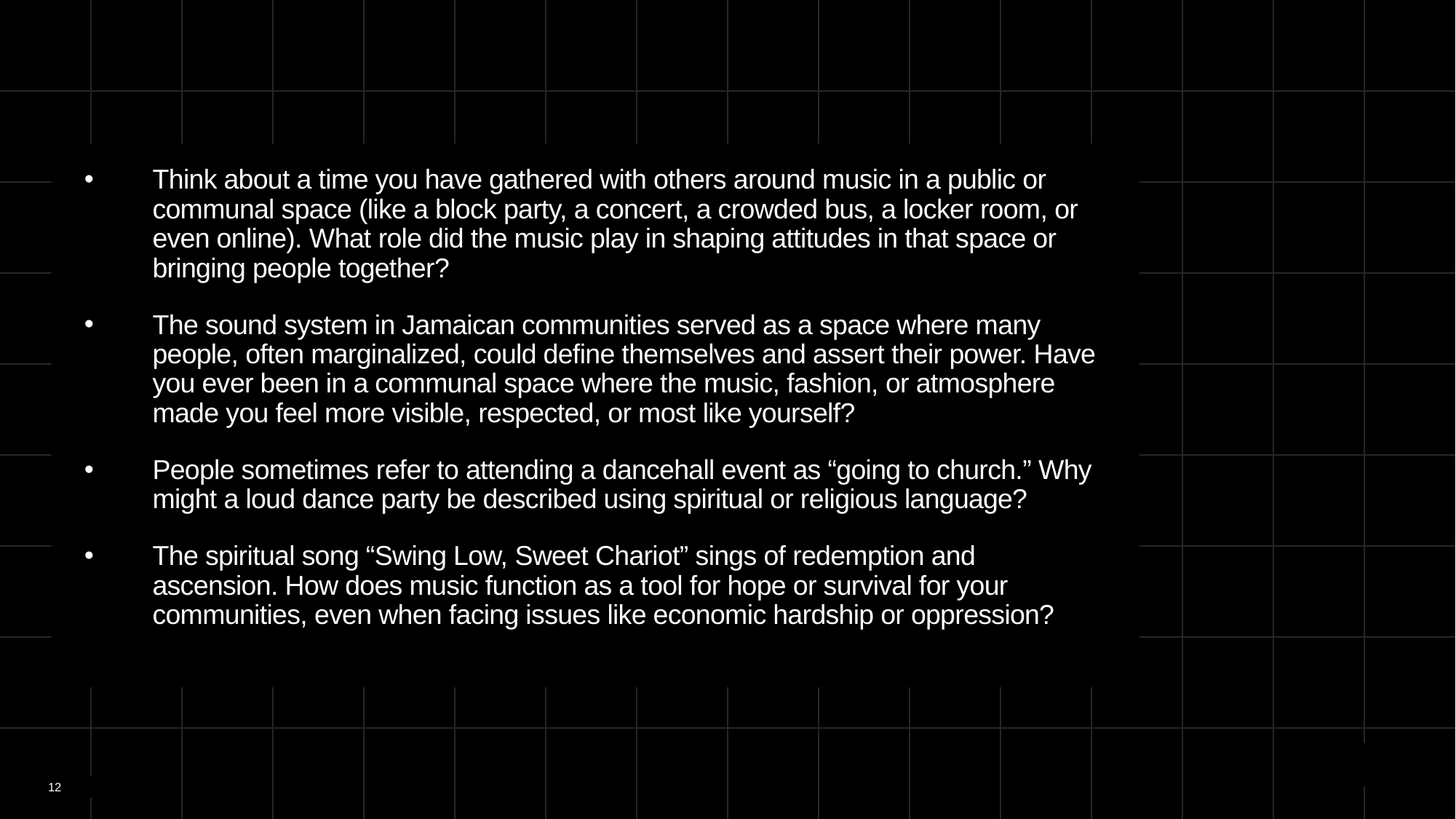

Think about a time you have gathered with others around music in a public or communal space (like a block party, a concert, a crowded bus, a locker room, or even online). What role did the music play in shaping attitudes in that space or bringing people together?
The sound system in Jamaican communities served as a space where many people, often marginalized, could define themselves and assert their power. Have you ever been in a communal space where the music, fashion, or atmosphere made you feel more visible, respected, or most like yourself?
People sometimes refer to attending a dancehall event as “going to church.” Why might a loud dance party be described using spiritual or religious language?
The spiritual song “Swing Low, Sweet Chariot” sings of redemption and ascension. How does music function as a tool for hope or survival for your communities, even when facing issues like economic hardship or oppression?

12